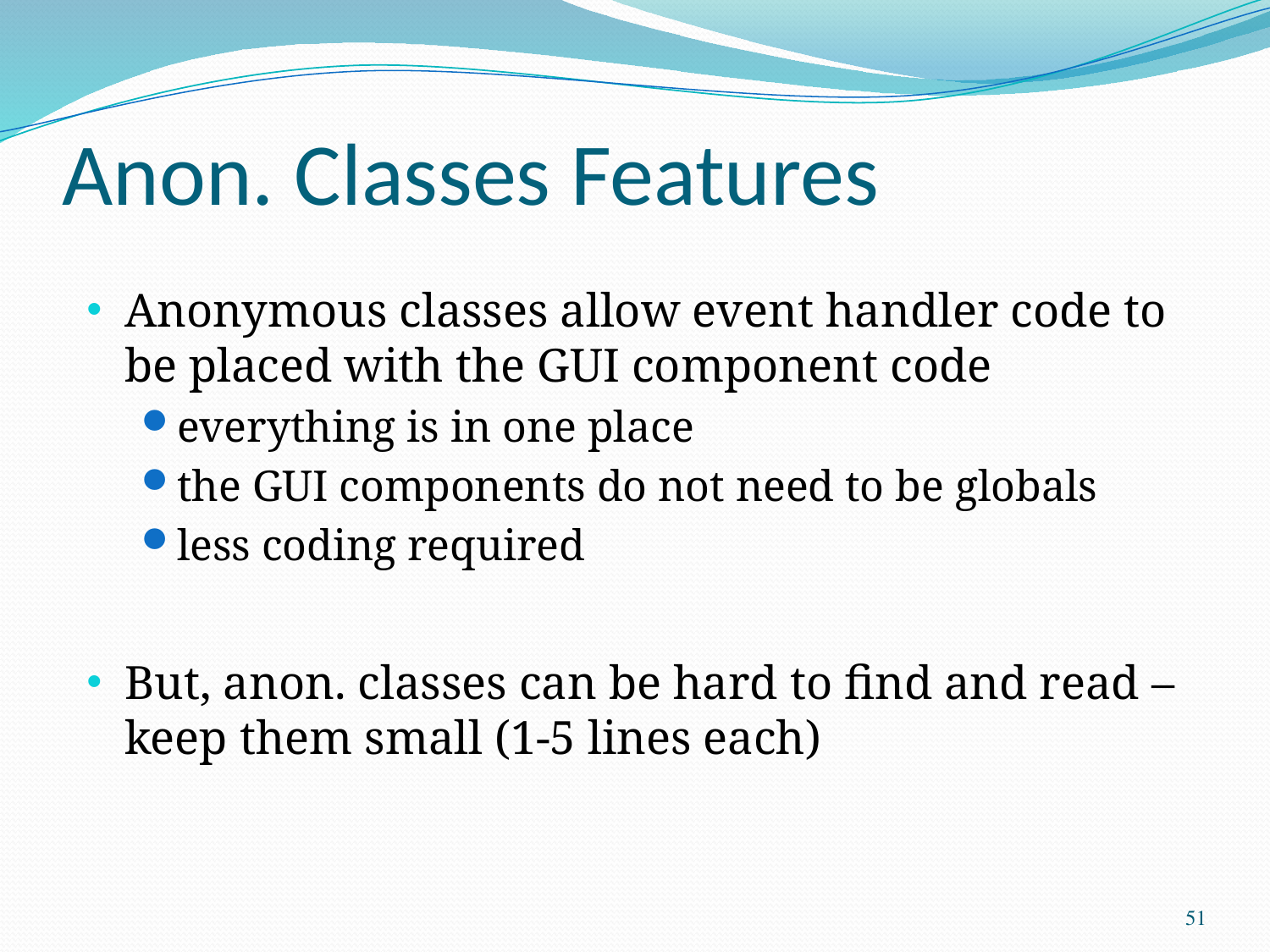

# Anon. Classes Features
Anonymous classes allow event handler code to be placed with the GUI component code
everything is in one place
the GUI components do not need to be globals
less coding required

But, anon. classes can be hard to find and read – keep them small (1-5 lines each)
51